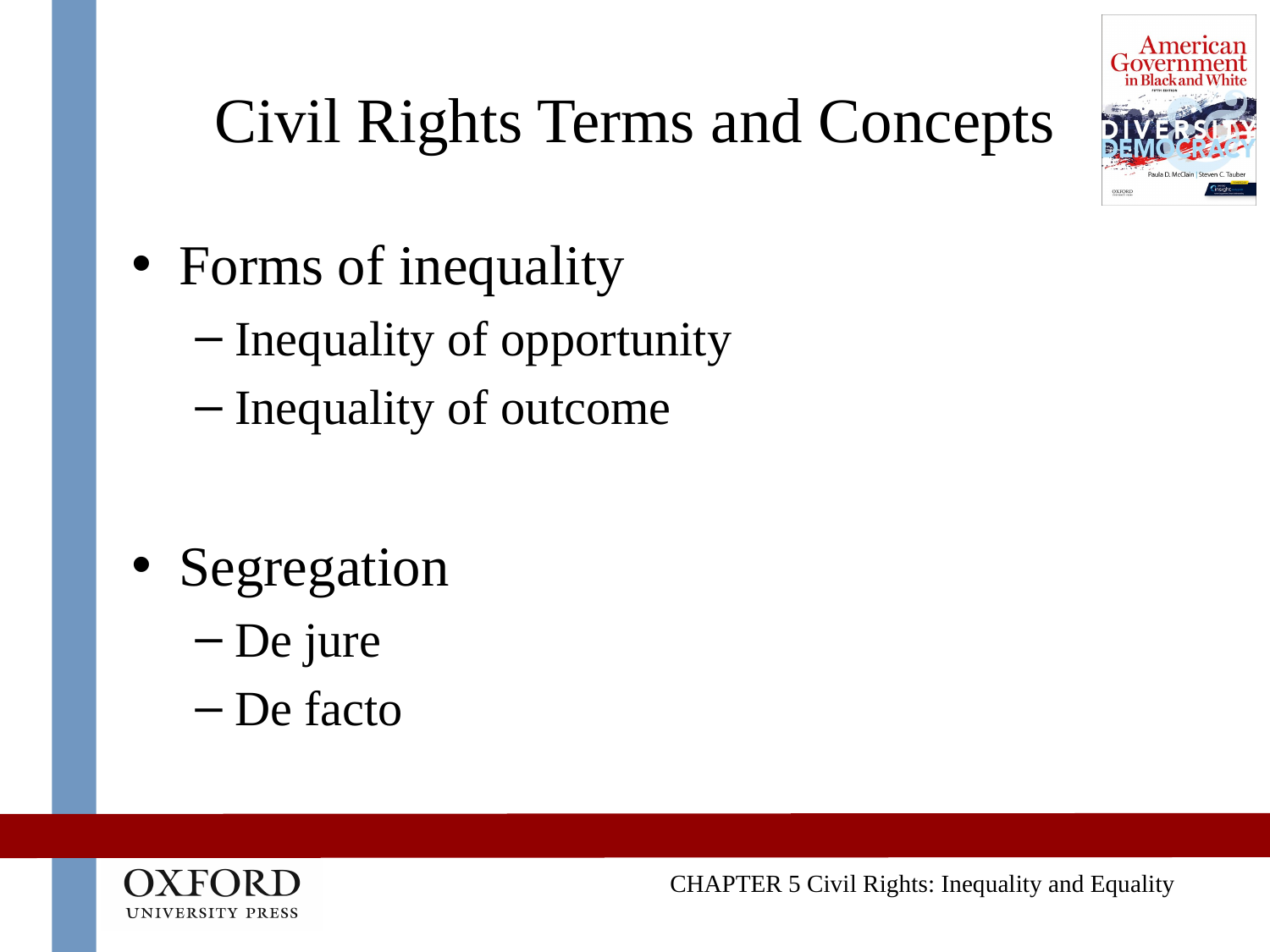

# Civil Rights Terms and Concepts
Forms of inequality
Inequality of opportunity
Inequality of outcome

Segregation
De jure
De facto